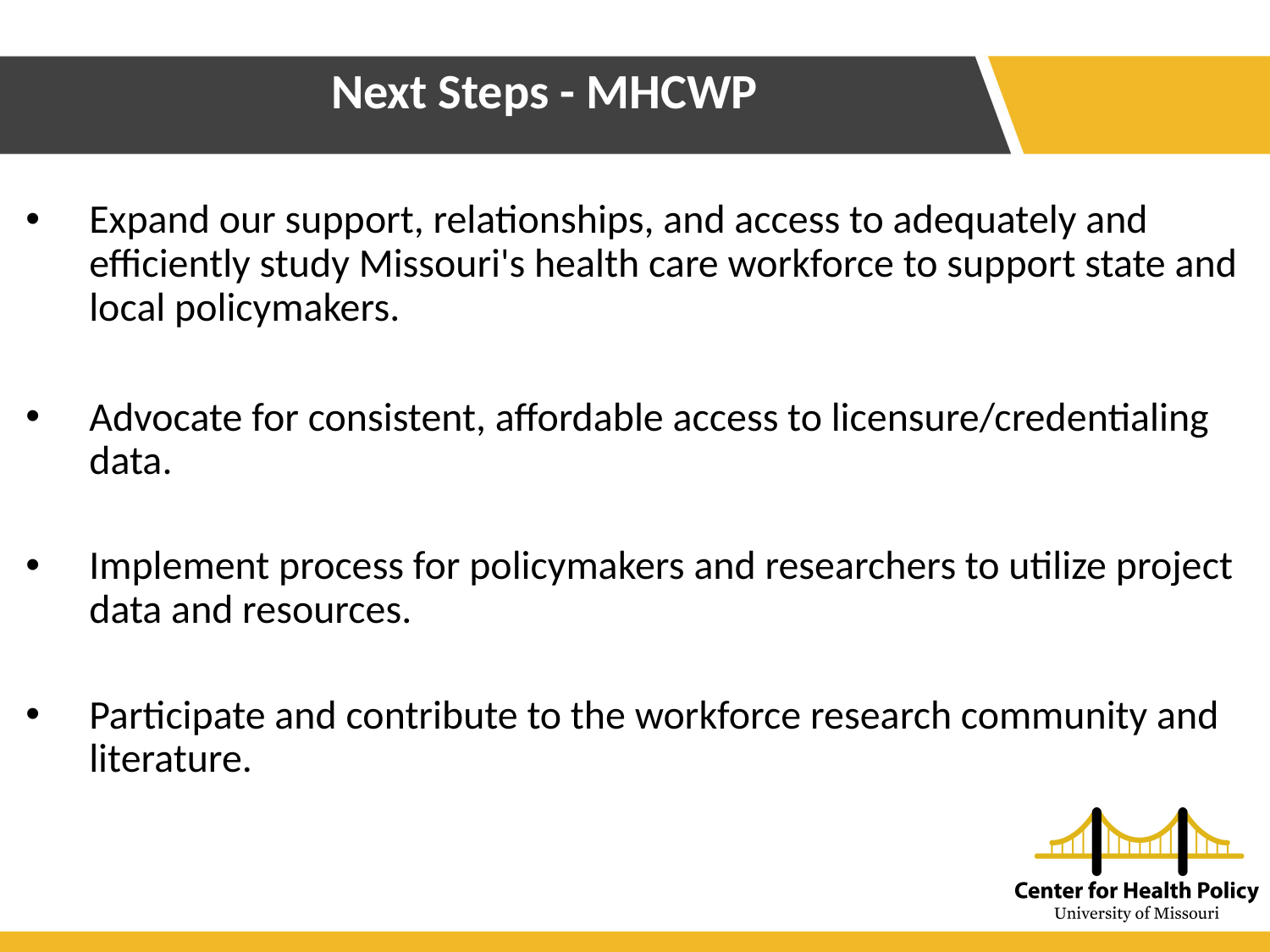

Next Steps - MHCWP
Expand our support, relationships, and access to adequately and efficiently study Missouri's health care workforce to support state and local policymakers.
Advocate for consistent, affordable access to licensure/credentialing data.
Implement process for policymakers and researchers to utilize project data and resources.
Participate and contribute to the workforce research community and literature.